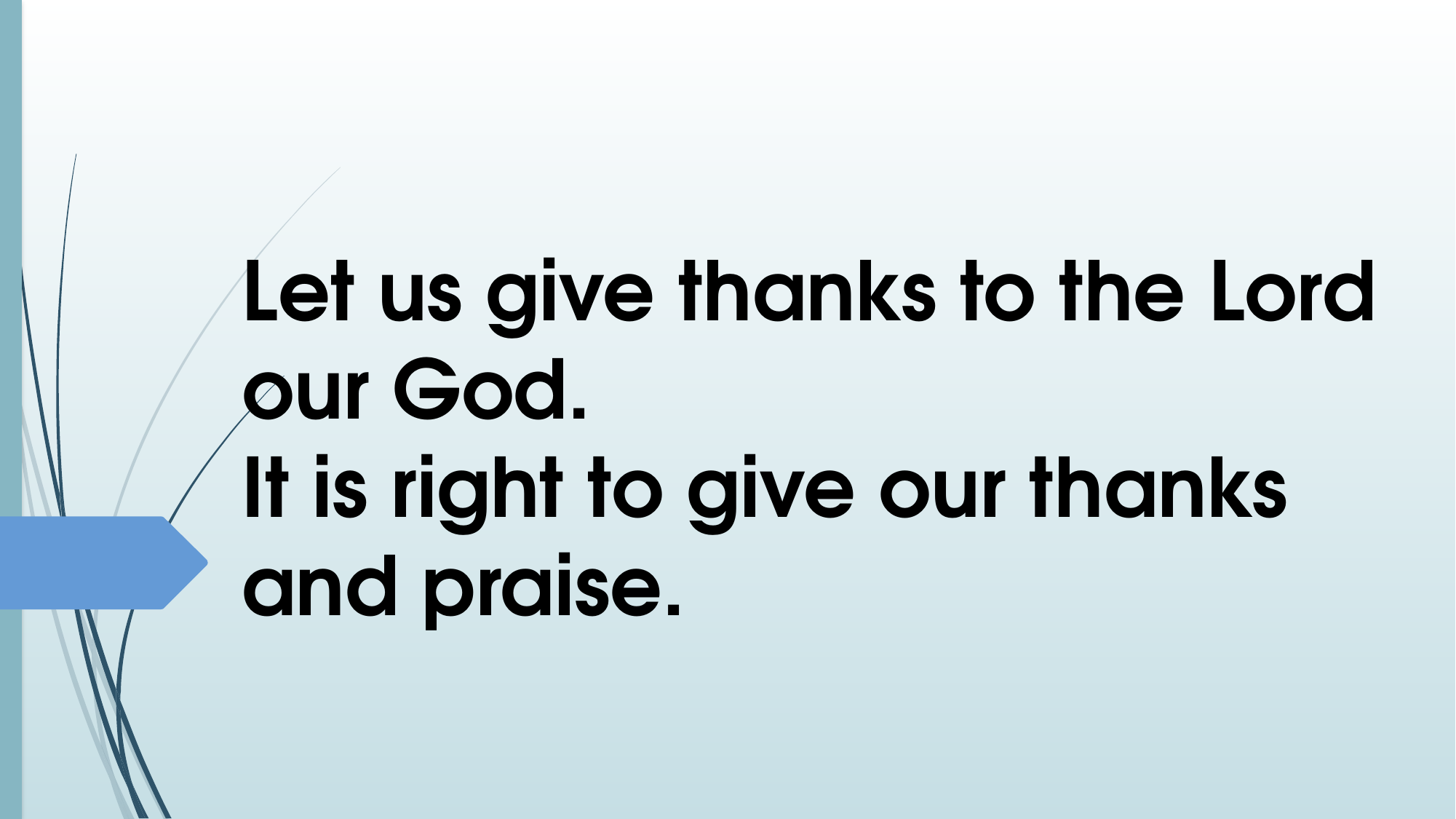

# Let us give thanks to the Lord our God. It is right to give our thanks and praise.